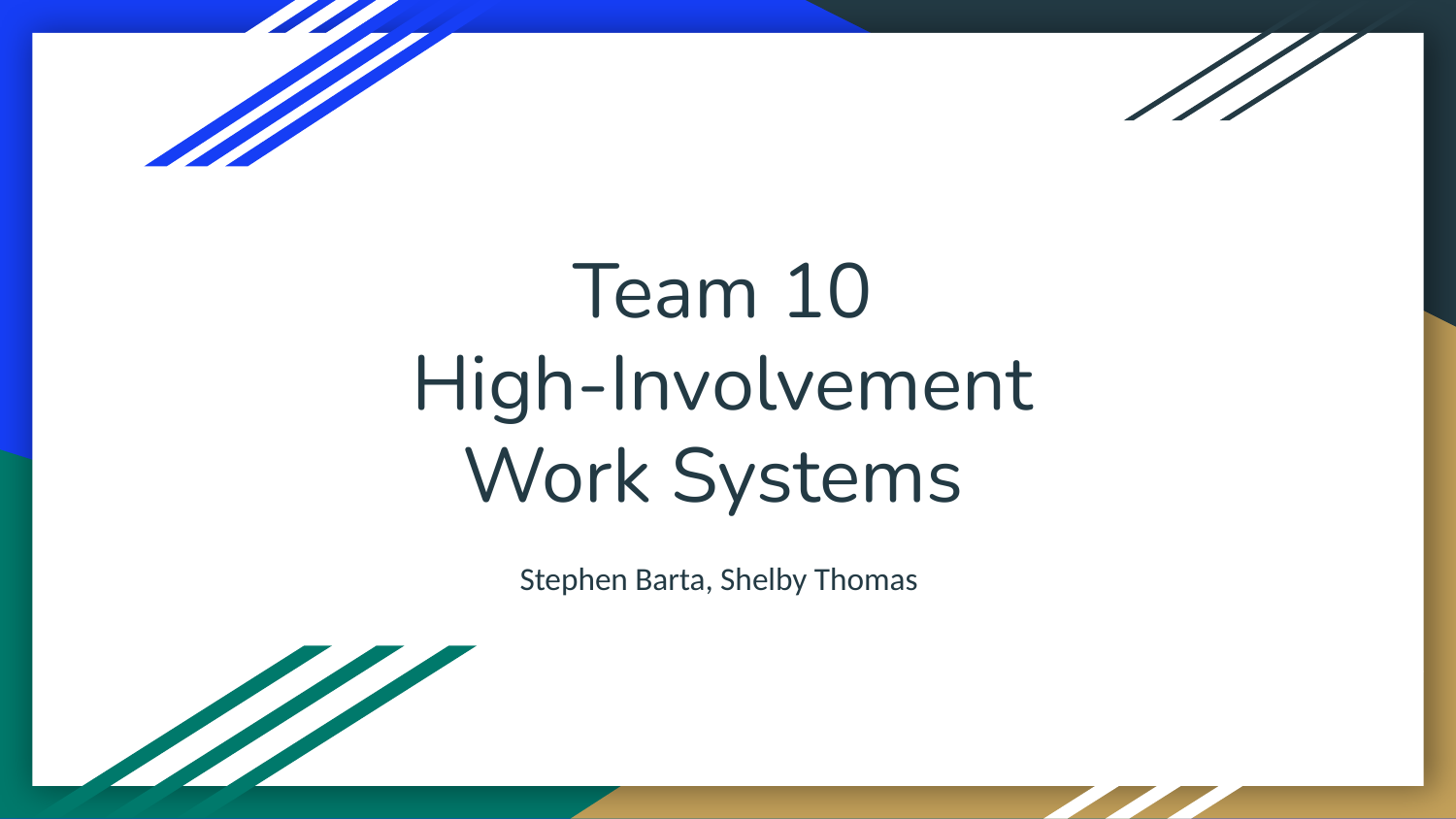

# Team 10
High-Involvement Work Systems
Stephen Barta, Shelby Thomas